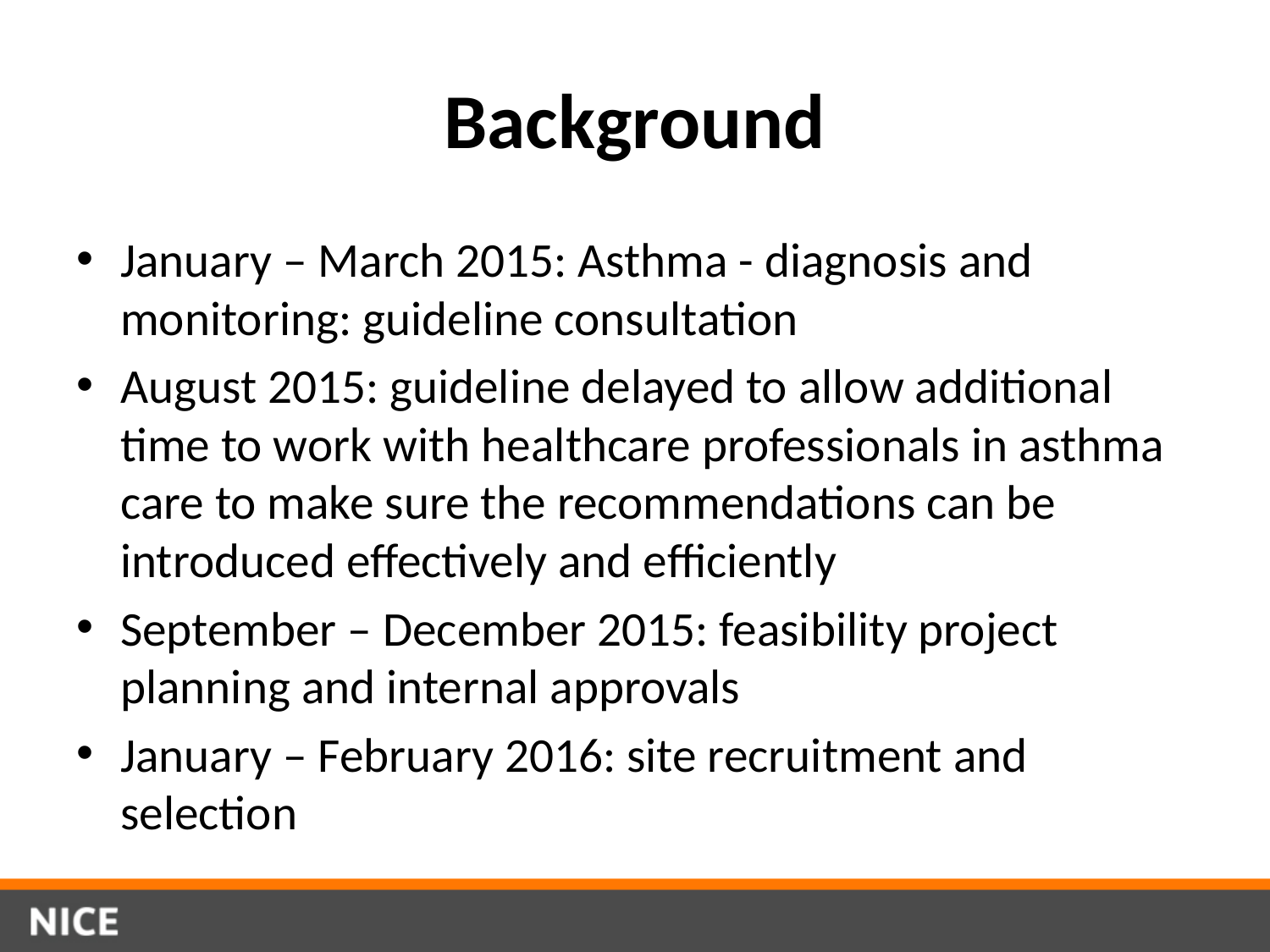

# Background
January – March 2015: Asthma - diagnosis and monitoring: guideline consultation
August 2015: guideline delayed to allow additional time to work with healthcare professionals in asthma care to make sure the recommendations can be introduced effectively and efficiently
September – December 2015: feasibility project planning and internal approvals
January – February 2016: site recruitment and selection